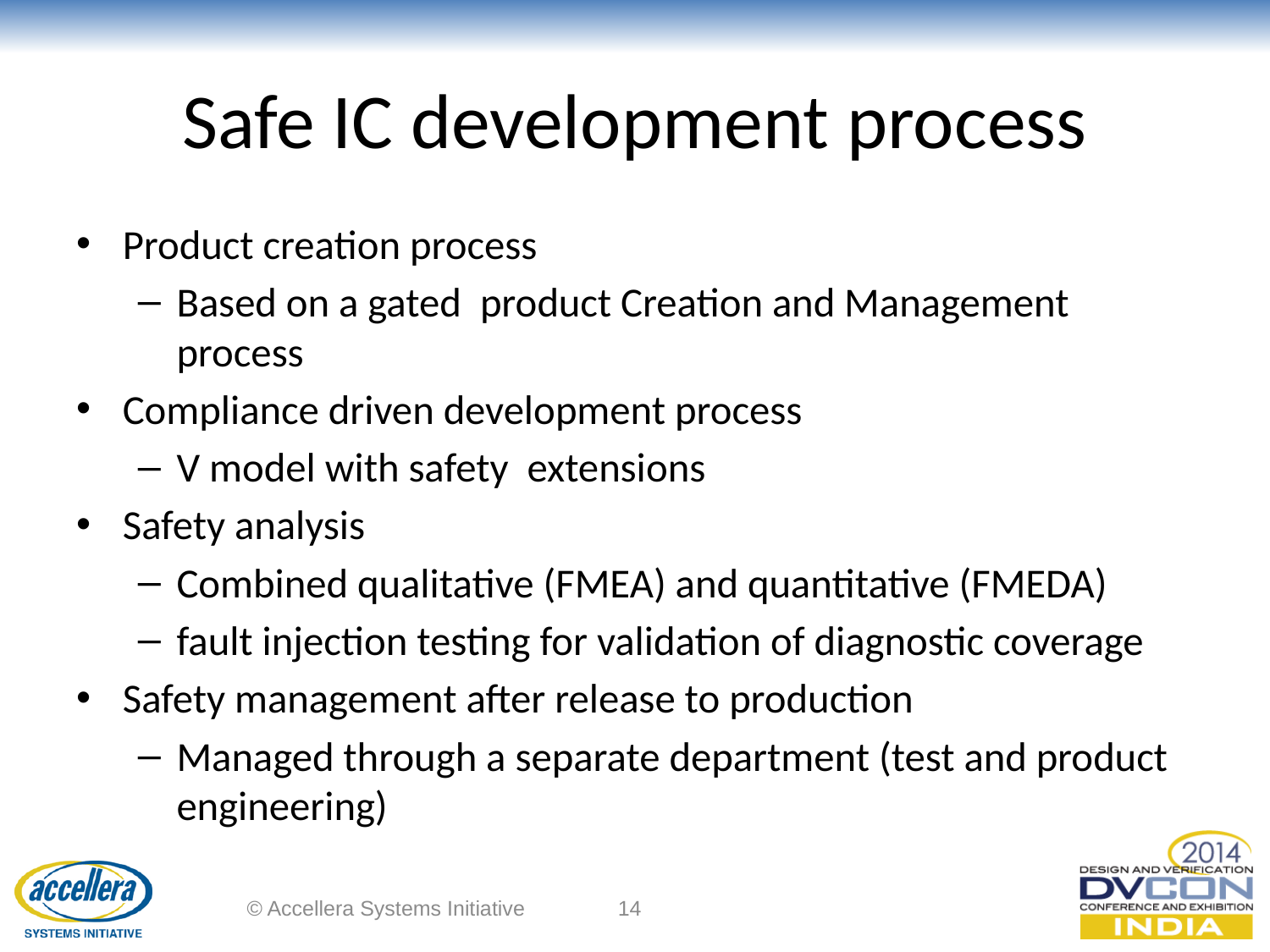

# Safe IC development process
Product creation process
Based on a gated  product Creation and Management process
Compliance driven development process
V model with safety  extensions
Safety analysis
Combined qualitative (FMEA) and quantitative (FMEDA)
fault injection testing for validation of diagnostic coverage
Safety management after release to production
Managed through a separate department (test and product engineering)

© Accellera Systems Initiative
14